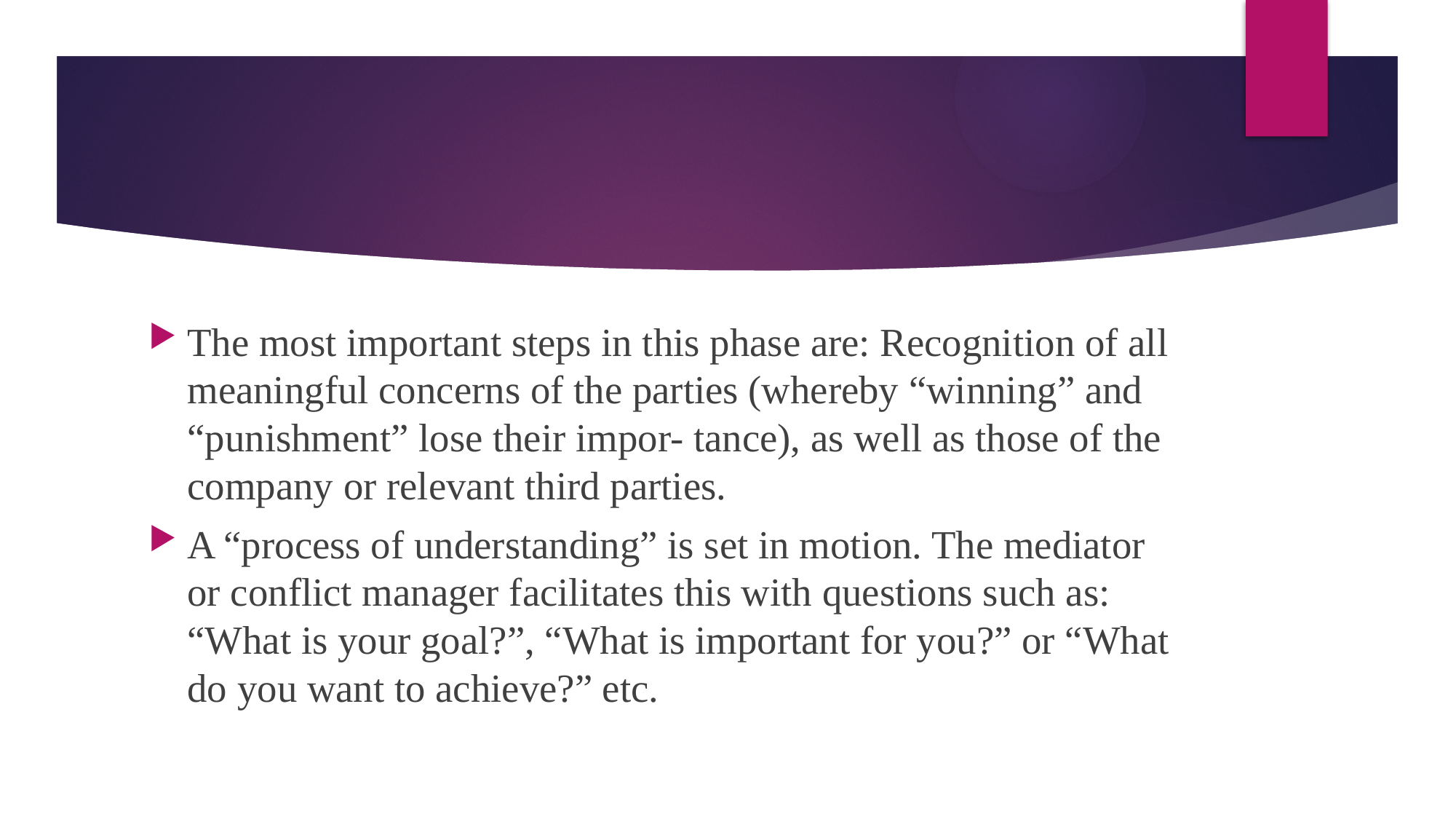

#
The most important steps in this phase are: Recognition of all meaningful concerns of the parties (whereby “winning” and “punishment” lose their impor- tance), as well as those of the company or relevant third parties.
A “process of understanding” is set in motion. The mediator or conflict manager facilitates this with questions such as: “What is your goal?”, “What is important for you?” or “What do you want to achieve?” etc.